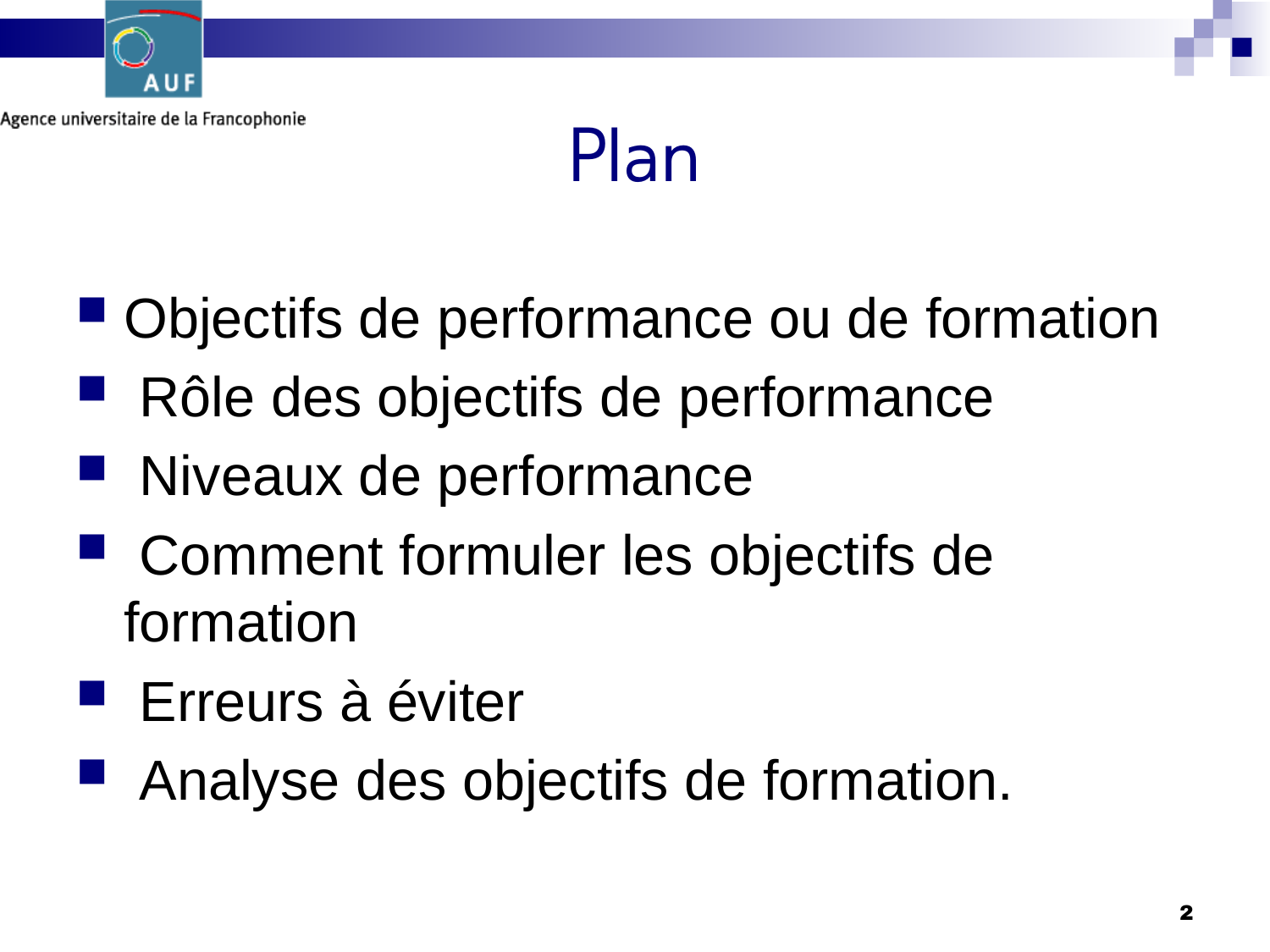

# Plan
Objectifs de performance ou de formation
 Rôle des objectifs de performance
 Niveaux de performance
 Comment formuler les objectifs de formation
 Erreurs à éviter
 Analyse des objectifs de formation.
2